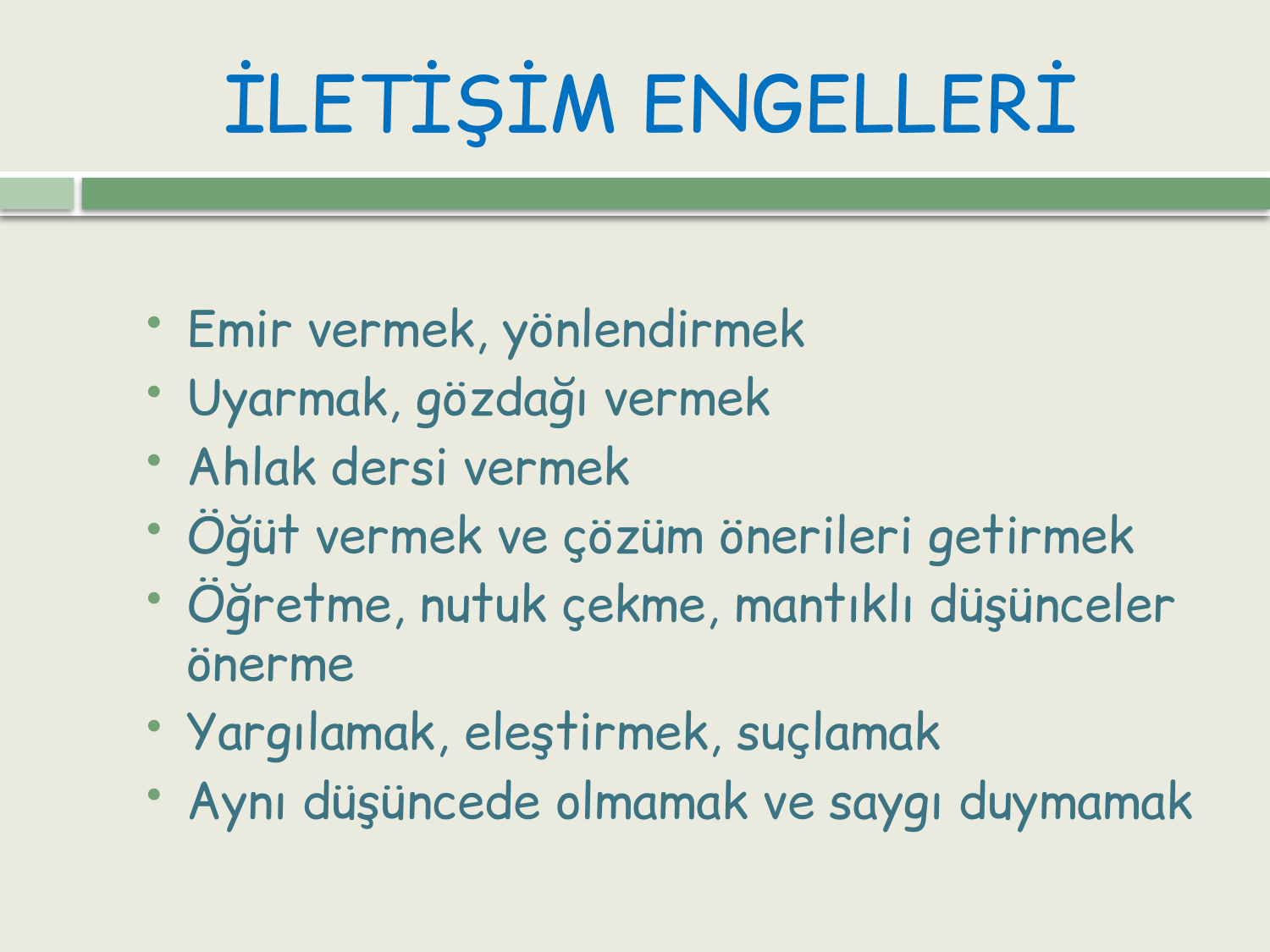

# İLETİŞİM ENGELLERİ

Emir vermek, yönlendirmek
Uyarmak, gözdağı vermek
Ahlak dersi vermek
Öğüt vermek ve çözüm önerileri getirmek
Öğretme, nutuk çekme, mantıklı düşünceler önerme
Yargılamak, eleştirmek, suçlamak
Aynı düşüncede olmamak ve saygı duymamak